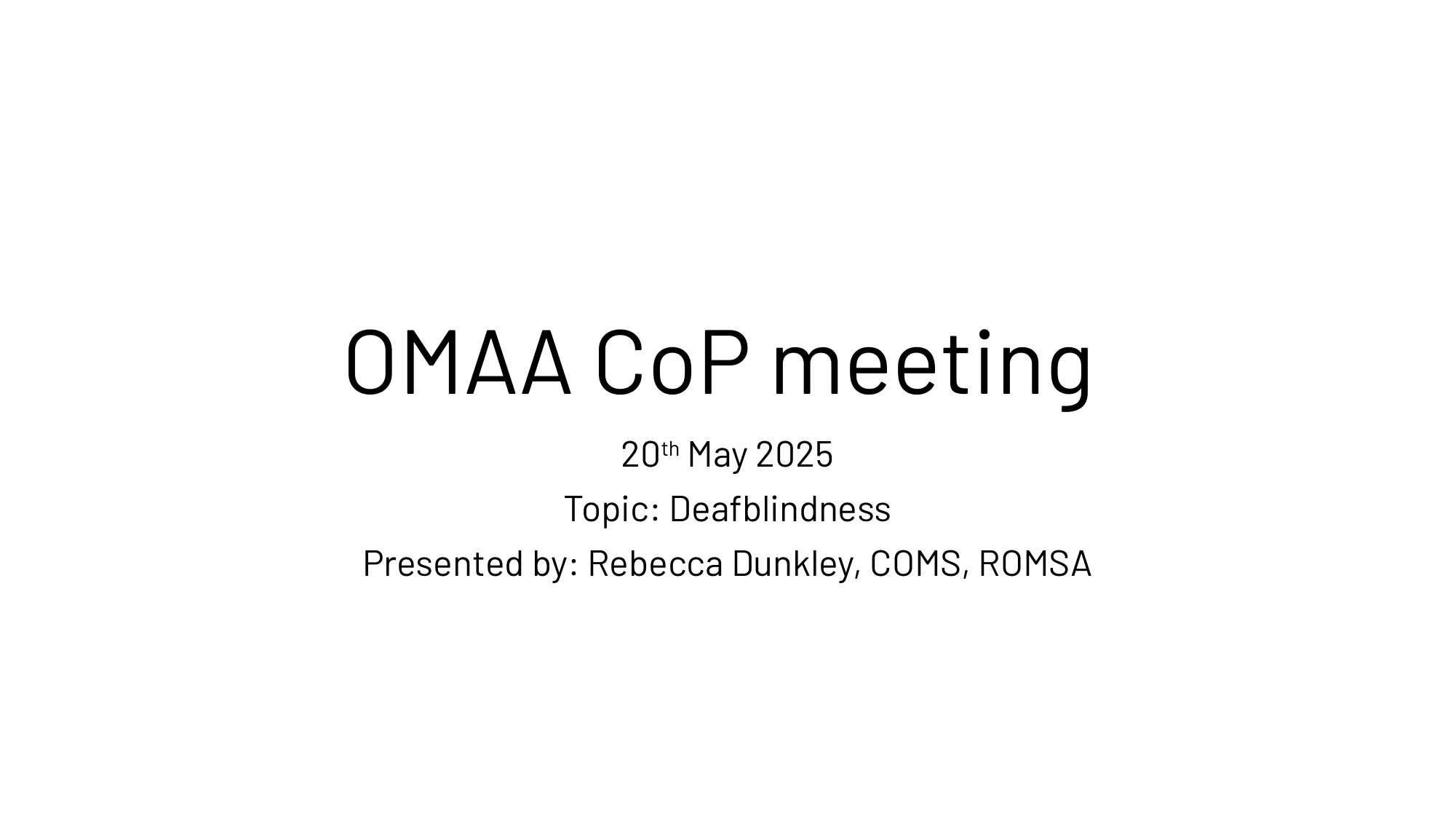

# OMAA CoP meeting
20th May 2025
Topic: Deafblindness
Presented by: Rebecca Dunkley, COMS, ROMSA